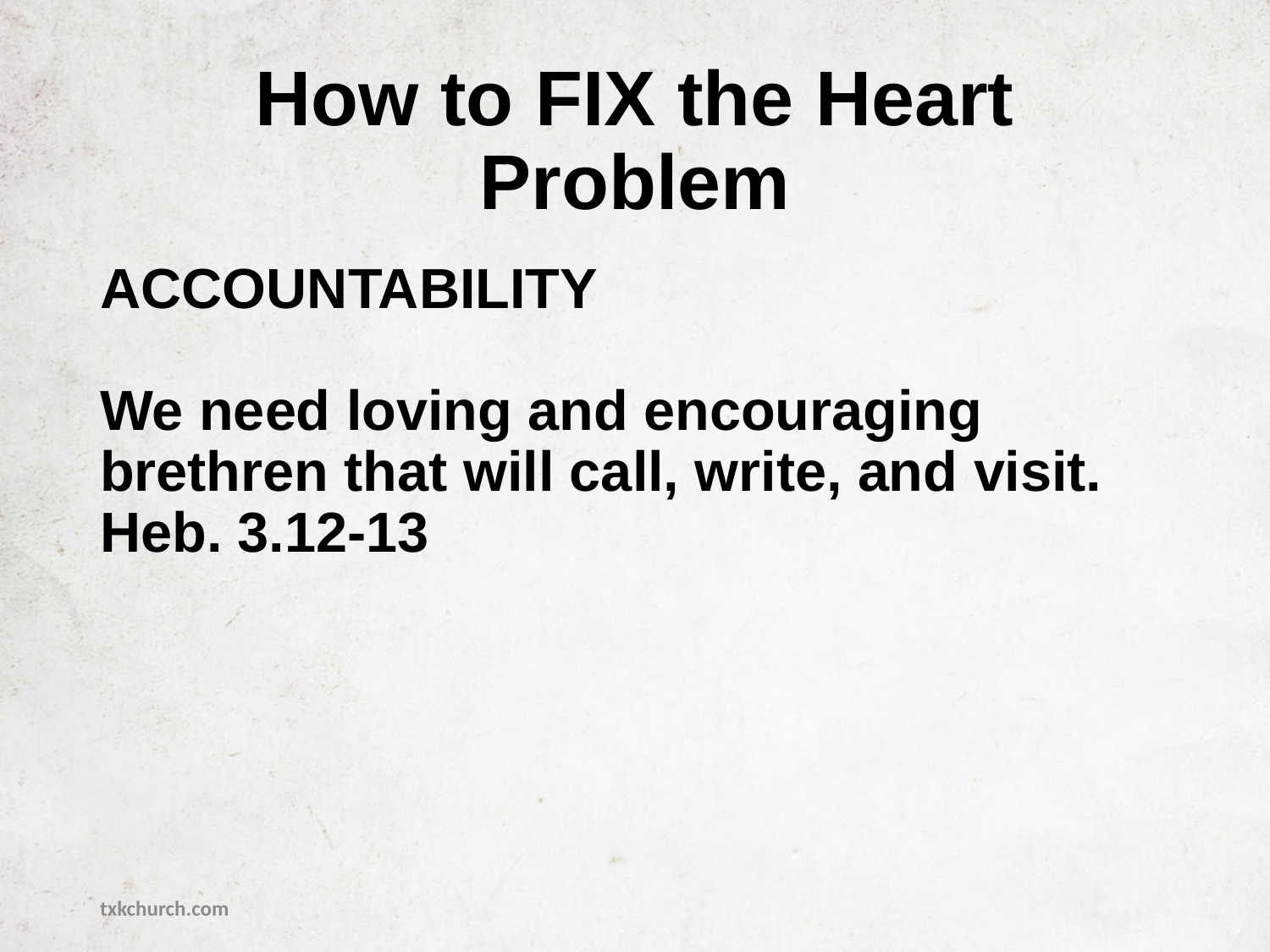

# How to FIX the Heart Problem
ACCOUNTABILITY

We need loving and encouraging brethren that will call, write, and visit. Heb. 3.12-13
txkchurch.com